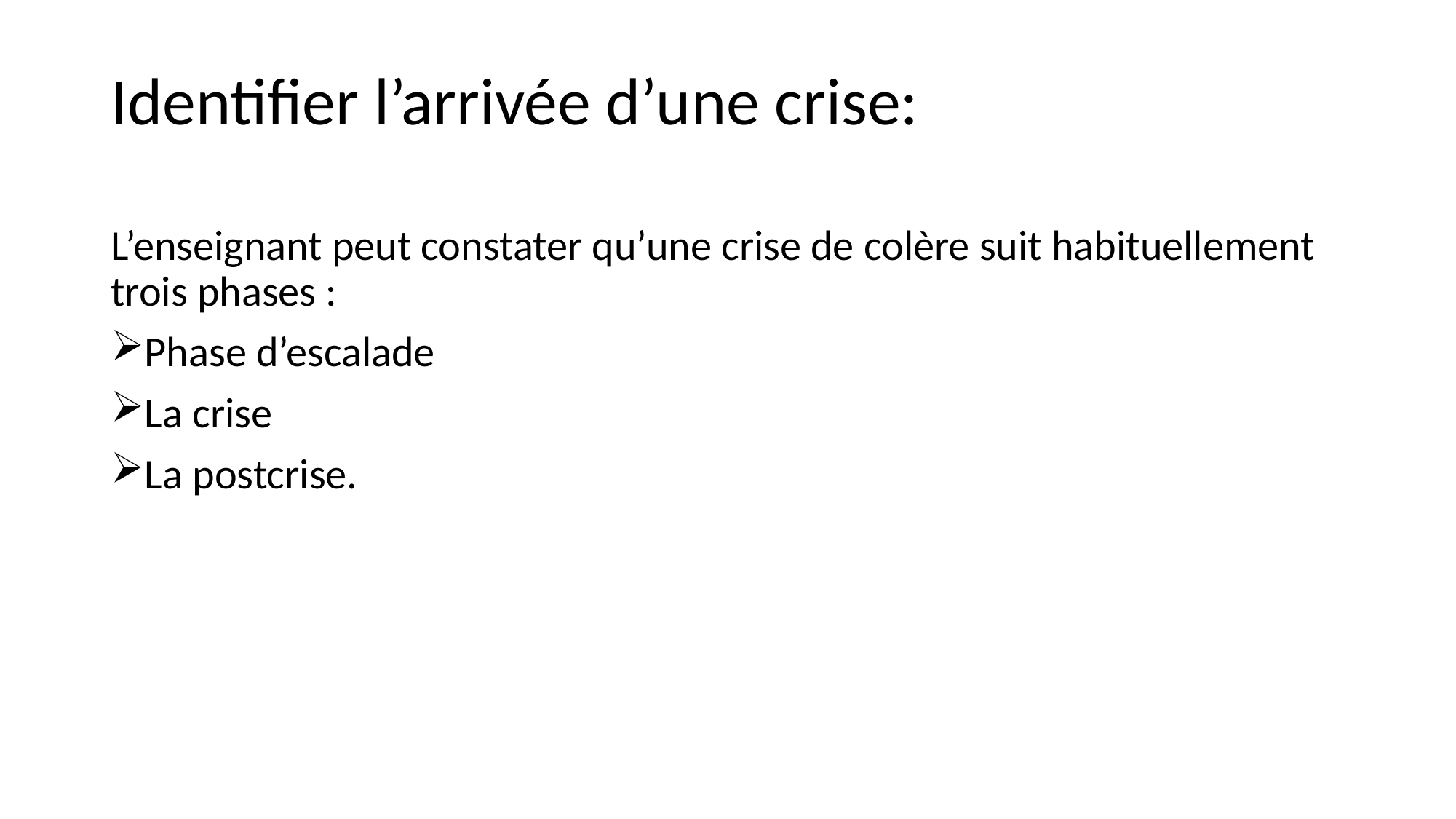

# Identifier l’arrivée d’une crise:
L’enseignant peut constater qu’une crise de colère suit habituellement trois phases :
Phase d’escalade
La crise
La postcrise.